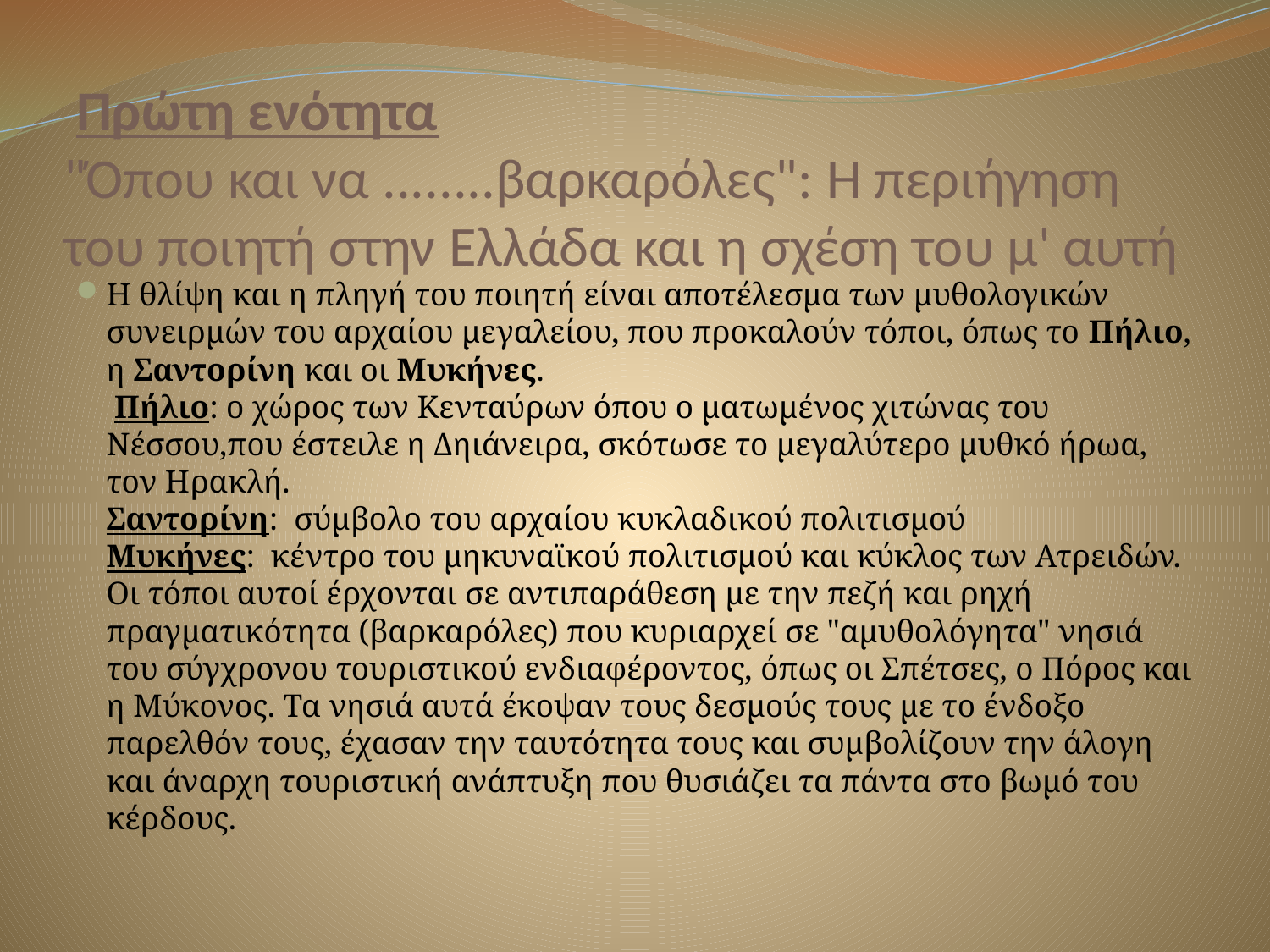

# Πρώτη ενότητα "Όπου και να ........βαρκαρόλες": Η περιήγηση του ποιητή στην Ελλάδα και η σχέση του μ' αυτή
Η θλίψη και η πληγή του ποιητή είναι αποτέλεσμα των μυθολογικών συνειρμών του αρχαίου μεγαλείου, που προκαλούν τόποι, όπως το Πήλιο, η Σαντορίνη και οι Μυκήνες.
 Πήλιο: ο χώρος των Κενταύρων όπου ο ματωμένος χιτώνας του Νέσσου,που έστειλε η Δηιάνειρα, σκότωσε το μεγαλύτερο μυθκό ήρωα, τον Ηρακλή.
Σαντορίνη:  σύμβολο του αρχαίου κυκλαδικού πολιτισμού
Μυκήνες:  κέντρο του μηκυναϊκού πολιτισμού και κύκλος των Ατρειδών.
Οι τόποι αυτοί έρχονται σε αντιπαράθεση με την πεζή και ρηχή πραγματικότητα (βαρκαρόλες) που κυριαρχεί σε "αμυθολόγητα" νησιά του σύγχρονου τουριστικού ενδιαφέροντος, όπως οι Σπέτσες, ο Πόρος και η Μύκονος. Τα νησιά αυτά έκοψαν τους δεσμούς τους με το ένδοξο παρελθόν τους, έχασαν την ταυτότητα τους και συμβολίζουν την άλογη και άναρχη τουριστική ανάπτυξη που θυσιάζει τα πάντα στο βωμό του κέρδους.